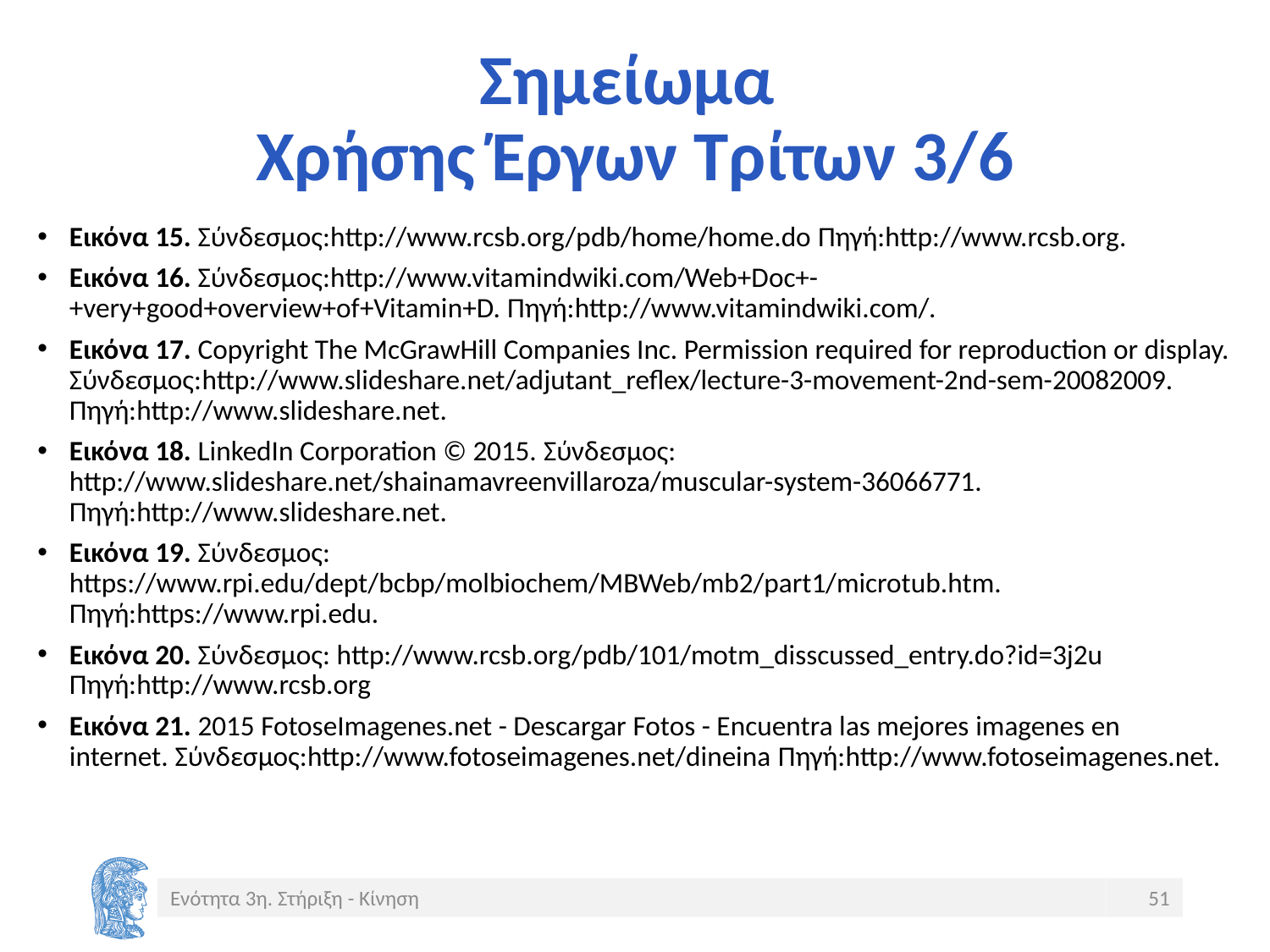

# Σημείωμα Χρήσης Έργων Τρίτων 3/6
Εικόνα 15. Σύνδεσμος:http://www.rcsb.org/pdb/home/home.do Πηγή:http://www.rcsb.org.
Εικόνα 16. Σύνδεσμος:http://www.vitamindwiki.com/Web+Doc+-+very+good+overview+of+Vitamin+D. Πηγή:http://www.vitamindwiki.com/.
Εικόνα 17. Copyright The McGrawHill Companies Inc. Permission required for reproduction or display. Σύνδεσμος:http://www.slideshare.net/adjutant_reflex/lecture-3-movement-2nd-sem-20082009. Πηγή:http://www.slideshare.net.
Εικόνα 18. LinkedIn Corporation © 2015. Σύνδεσμος: http://www.slideshare.net/shainamavreenvillaroza/muscular-system-36066771. Πηγή:http://www.slideshare.net.
Εικόνα 19. Σύνδεσμος: https://www.rpi.edu/dept/bcbp/molbiochem/MBWeb/mb2/part1/microtub.htm. Πηγή:https://www.rpi.edu.
Εικόνα 20. Σύνδεσμος: http://www.rcsb.org/pdb/101/motm_disscussed_entry.do?id=3j2u Πηγή:http://www.rcsb.org
Εικόνα 21. 2015 FotoseImagenes.net - Descargar Fotos - Encuentra las mejores imagenes en internet. Σύνδεσμος:http://www.fotoseimagenes.net/dineina Πηγή:http://www.fotoseimagenes.net.

Ενότητα 3η. Στήριξη - Κίνηση
51